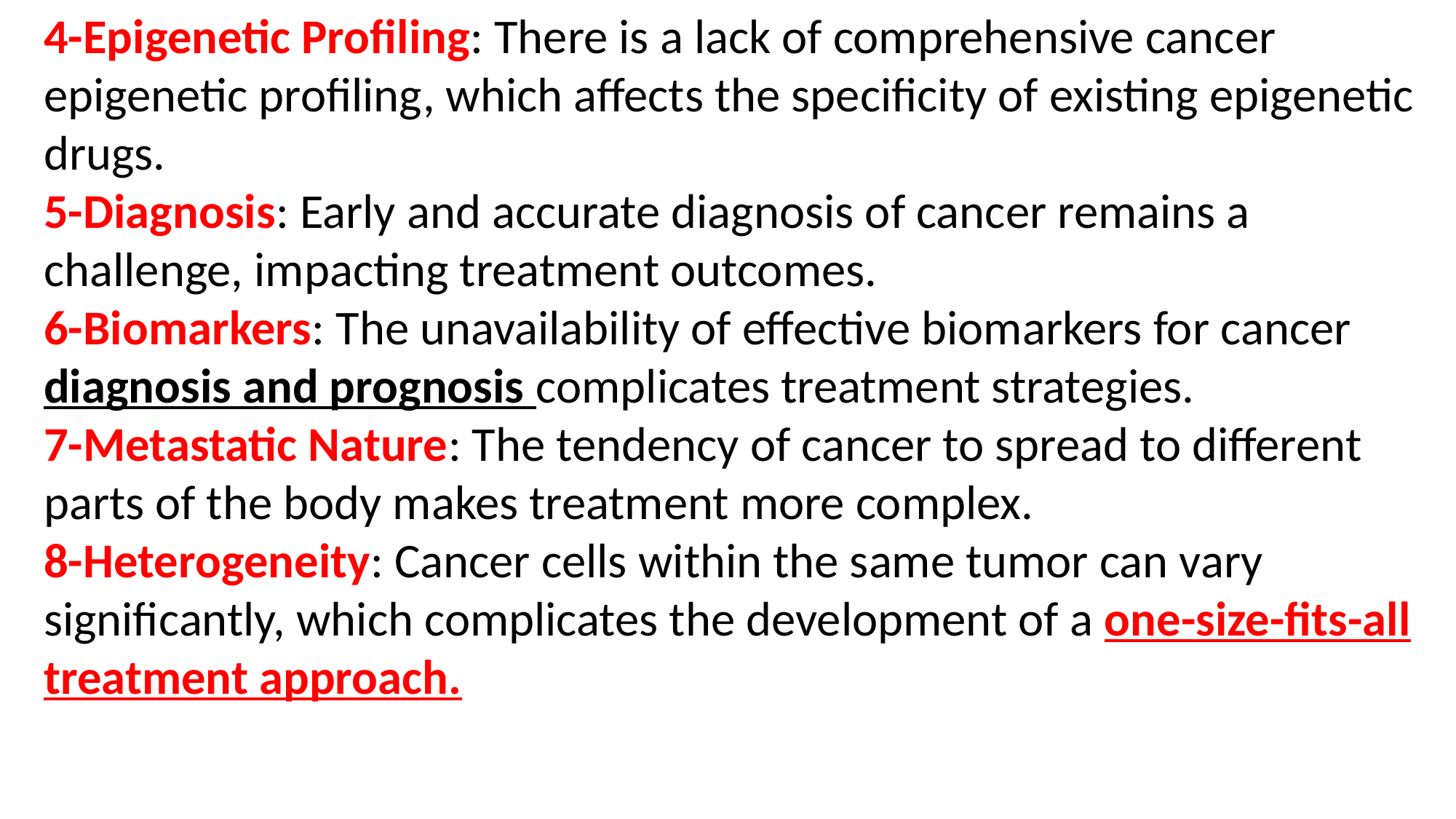

4-Epigenetic Profiling: There is a lack of comprehensive cancer epigenetic profiling, which affects the specificity of existing epigenetic drugs.
5-Diagnosis: Early and accurate diagnosis of cancer remains a challenge, impacting treatment outcomes.
6-Biomarkers: The unavailability of effective biomarkers for cancer diagnosis and prognosis complicates treatment strategies.
7-Metastatic Nature: The tendency of cancer to spread to different parts of the body makes treatment more complex.
8-Heterogeneity: Cancer cells within the same tumor can vary significantly, which complicates the development of a one-size-fits-all treatment approach.